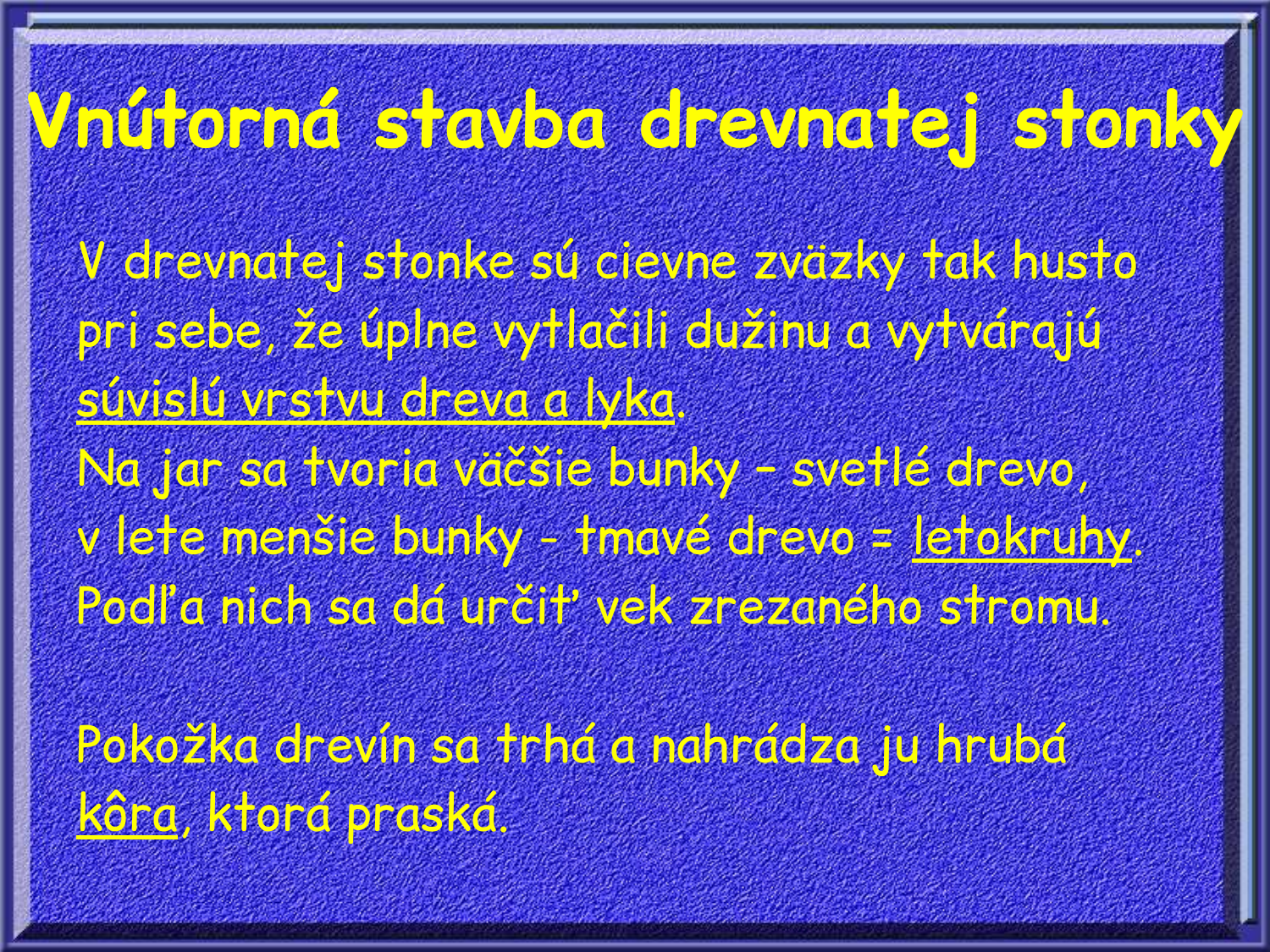

# Vnútorná stavba drevnatej stonky
V drevnatej stonke sú cievne zväzky tak husto
pri sebe, že úplne vytlačili dužinu a vytvárajú
súvislú vrstvu dreva a lyka.
Na jar sa tvoria väčšie bunky – svetlé drevo,
v lete menšie bunky - tmavé drevo = letokruhy.
Podľa nich sa dá určiť vek zrezaného stromu.

Pokožka drevín sa trhá a nahrádza ju hrubá
kôra, ktorá praská.